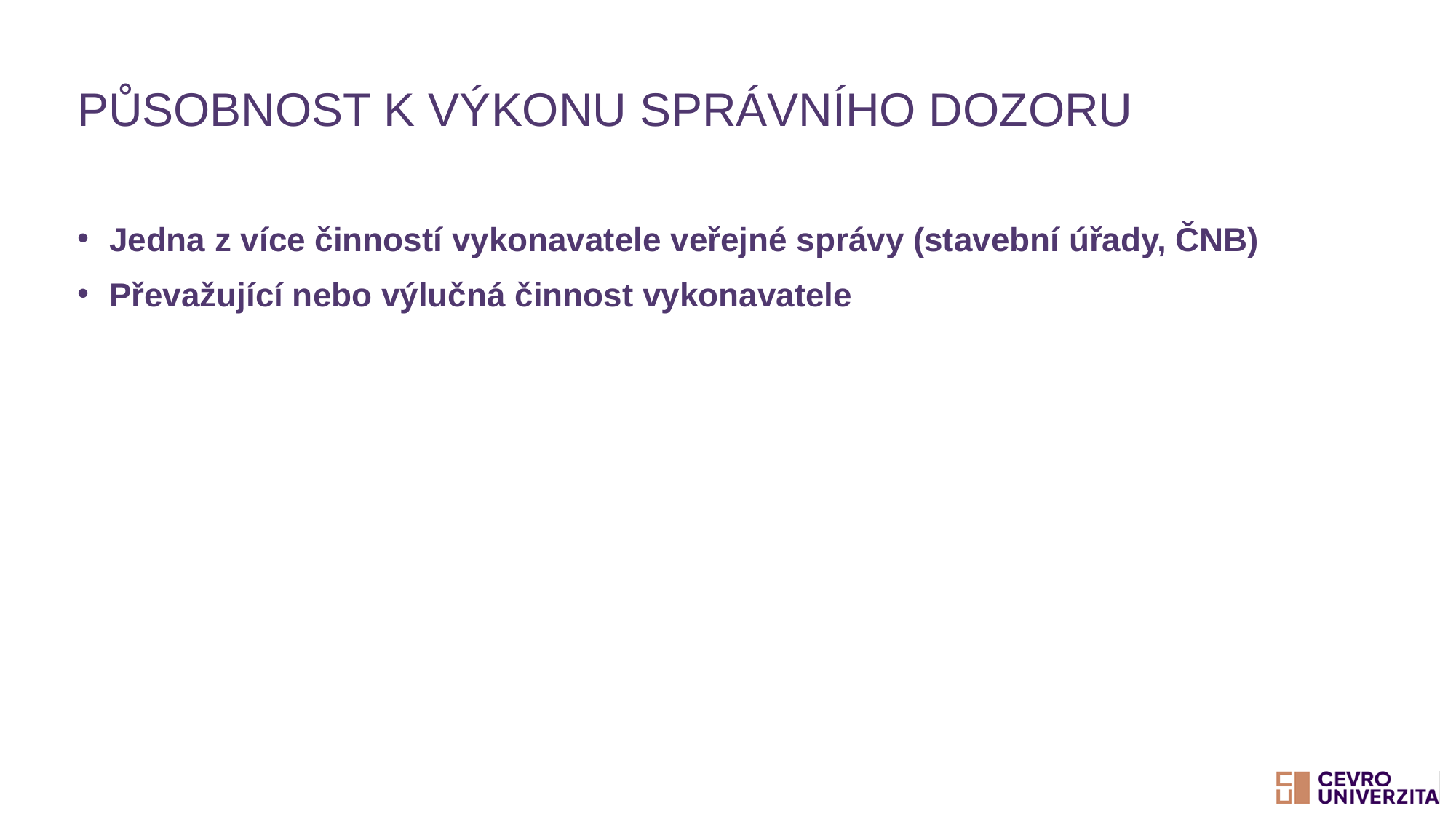

# Působnost k výkonu správního dozoru
Jedna z více činností vykonavatele veřejné správy (stavební úřady, ČNB)
Převažující nebo výlučná činnost vykonavatele